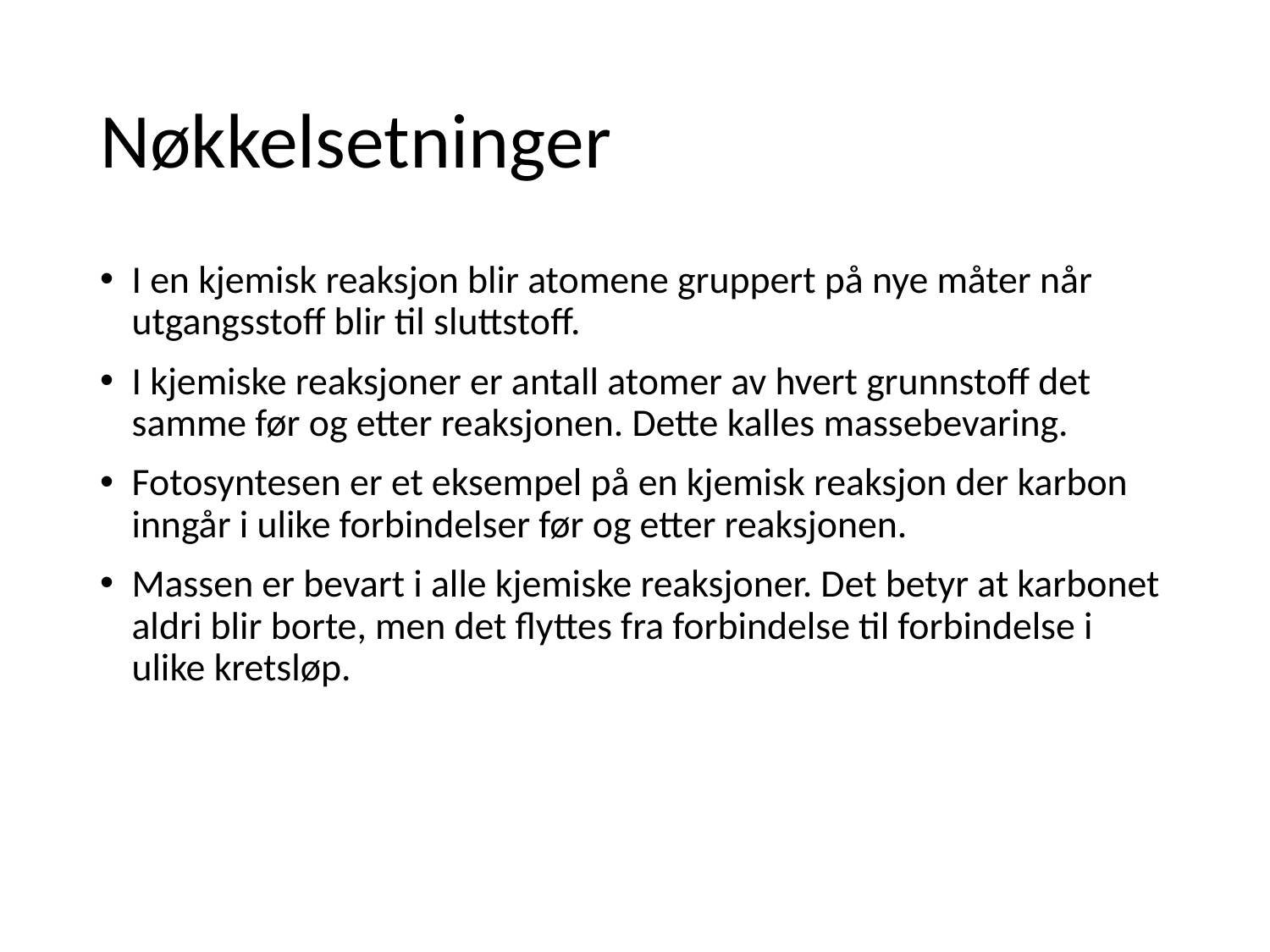

# Nøkkelsetninger
I en kjemisk reaksjon blir atomene gruppert på nye måter når utgangsstoff blir til sluttstoff.
I kjemiske reaksjoner er antall atomer av hvert grunnstoff det samme før og etter reaksjonen. Dette kalles massebevaring.
Fotosyntesen er et eksempel på en kjemisk reaksjon der karbon inngår i ulike forbindelser før og etter reaksjonen.
Massen er bevart i alle kjemiske reaksjoner. Det betyr at karbonet aldri blir borte, men det flyttes fra forbindelse til forbindelse i ulike kretsløp.